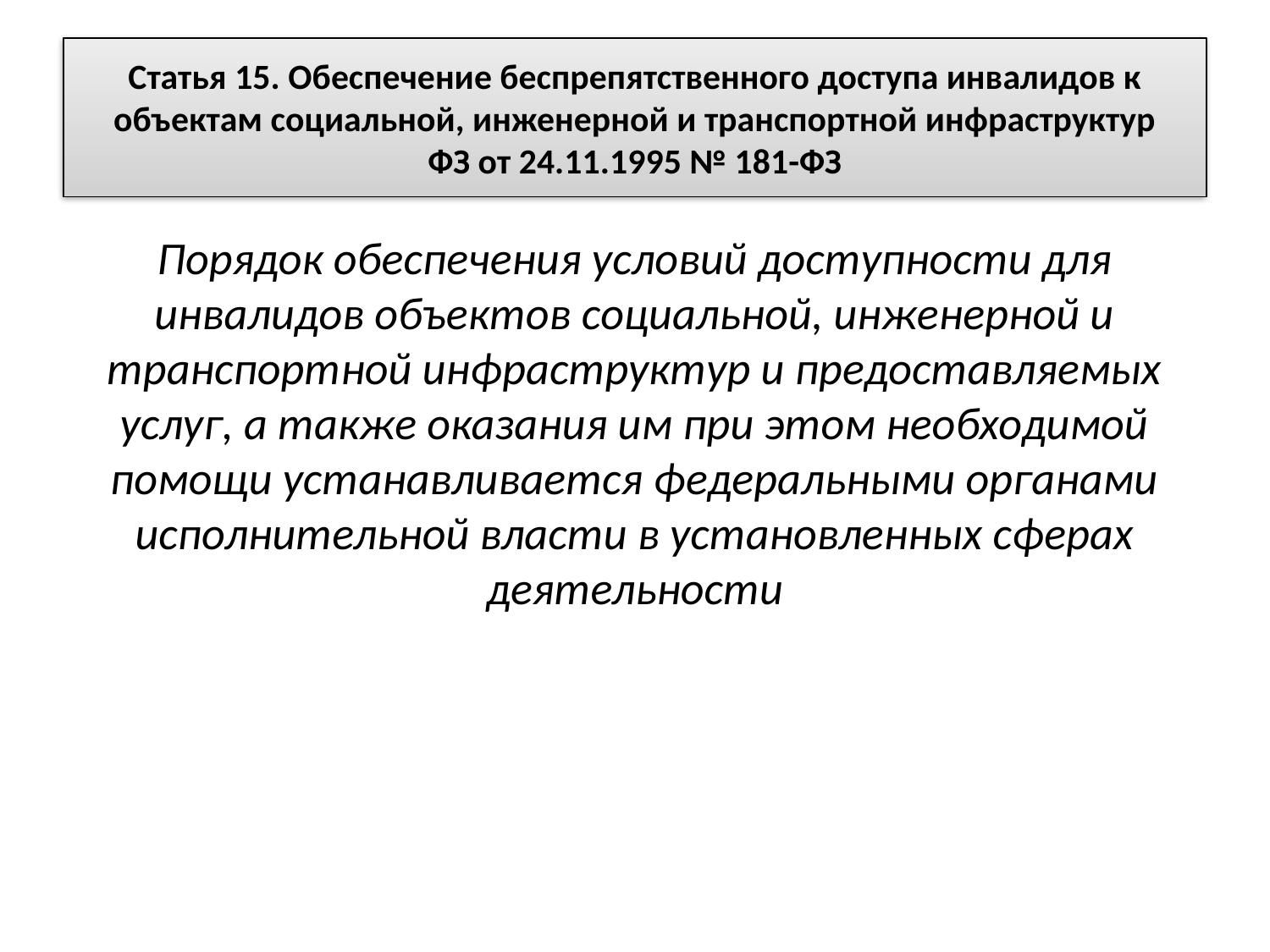

# Статья 15. Обеспечение беспрепятственного доступа инвалидов к объектам социальной, инженерной и транспортной инфраструктур ФЗ от 24.11.1995 № 181-ФЗ
Порядок обеспечения условий доступности для инвалидов объектов социальной, инженерной и транспортной инфраструктур и предоставляемых услуг, а также оказания им при этом необходимой помощи устанавливается федеральными органами исполнительной власти в установленных сферах деятельности